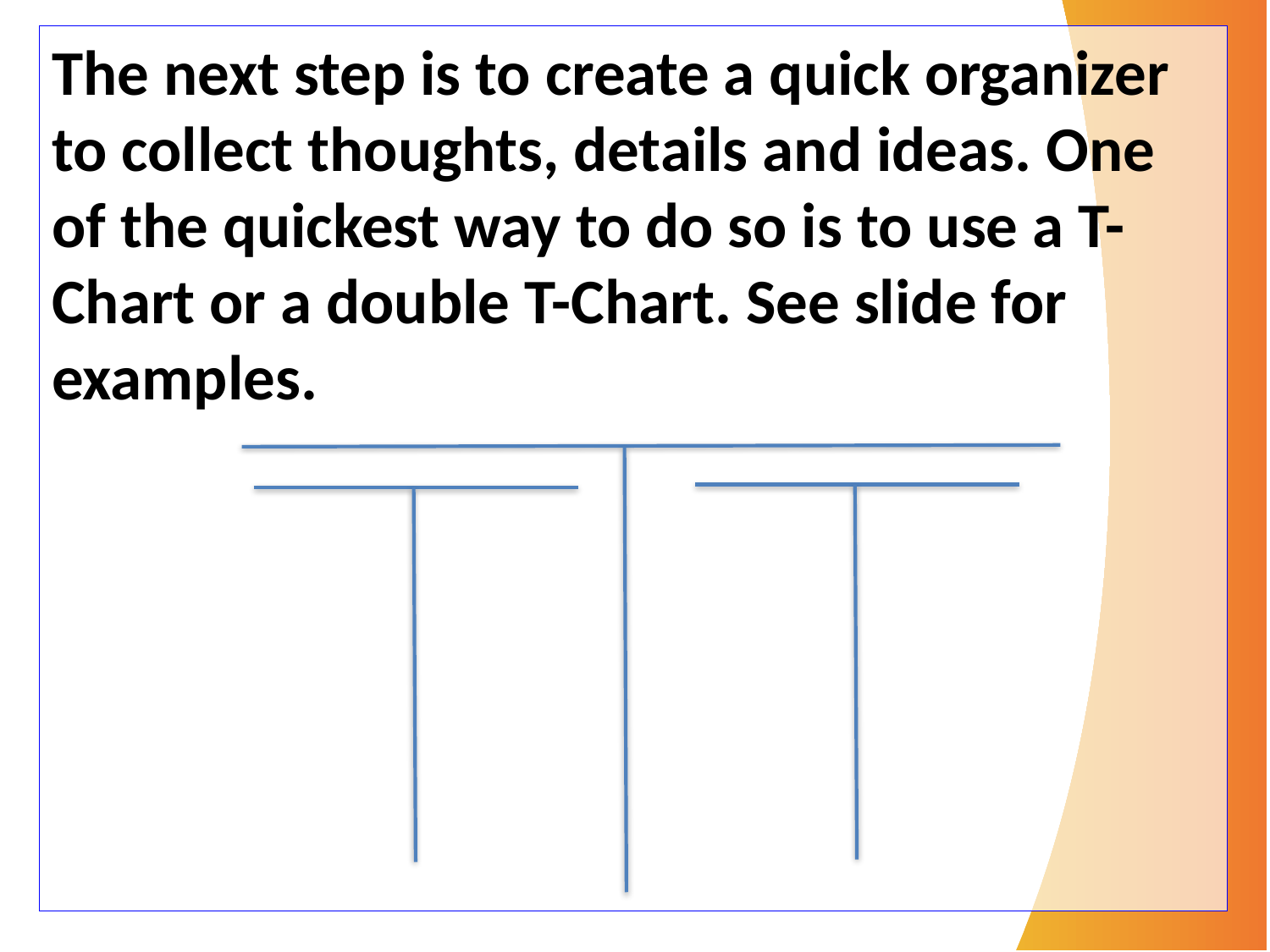

The next step is to create a quick organizer to collect thoughts, details and ideas. One of the quickest way to do so is to use a T-Chart or a double T-Chart. See slide for examples.